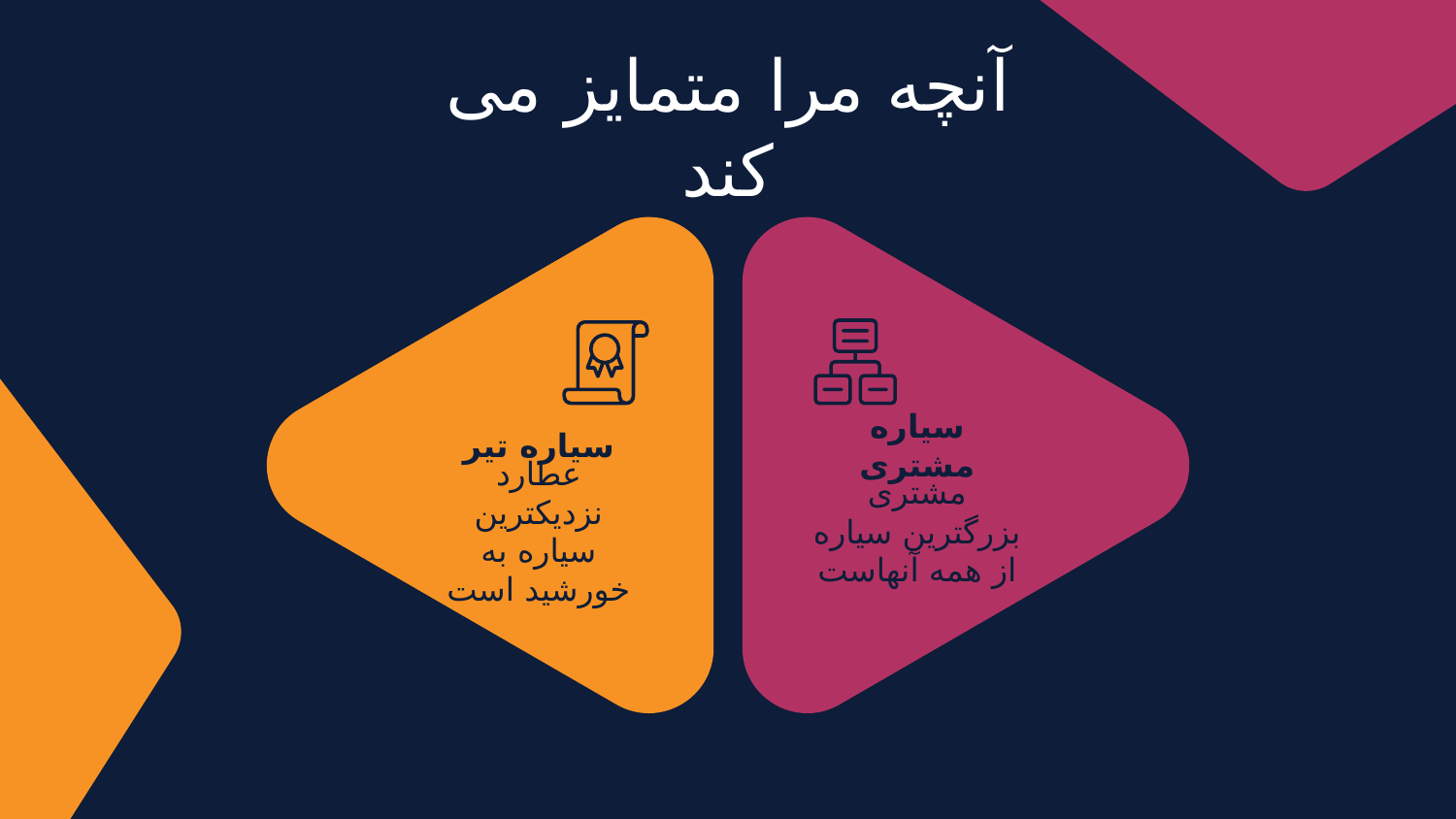

# آنچه مرا متمایز می کند

سیاره تیر
سیاره مشتری
عطارد نزدیکترین سیاره به خورشید است
مشتری بزرگترین سیاره از همه آنهاست